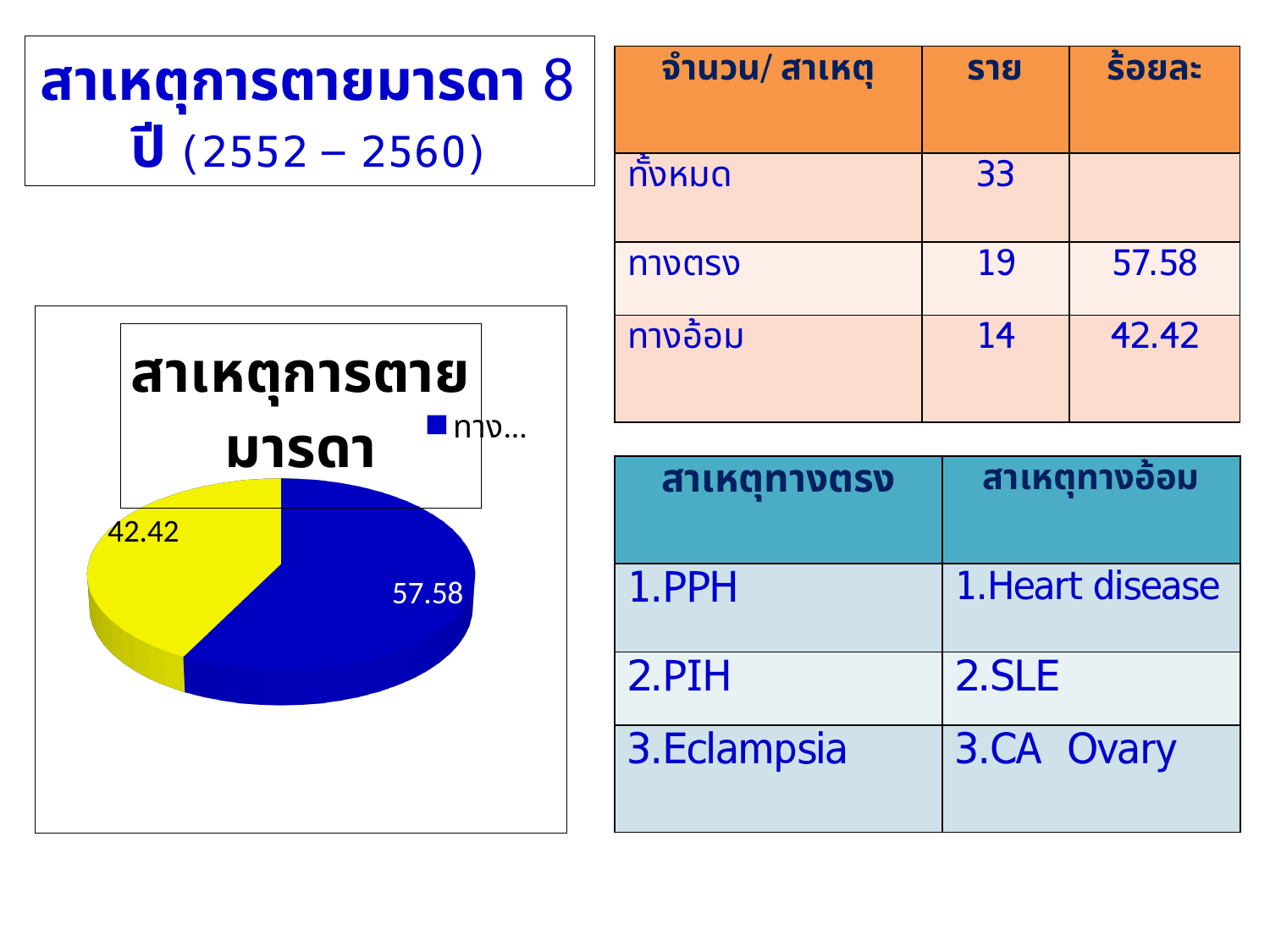

# สาเหตุการตายมารดา 8 ปี (2552 – 2560)
| จำนวน/สาเหตุ | ราย | ร้อยละ |
| --- | --- | --- |
| ทั้งหมด | 33 |  |
| ทางตรง | 19 | 57.58 |
| ทางอ้อม | 14 | 42.42 |

[unsupported chart]

| สาเหตุทางตรง | สาเหตุทางอ้อม |
| --- | --- |
| 1.PPH | 1.Heart disease |
| 2.PIH | 2.SLE |
| 3.Eclampsia | 3.CA Ovary |